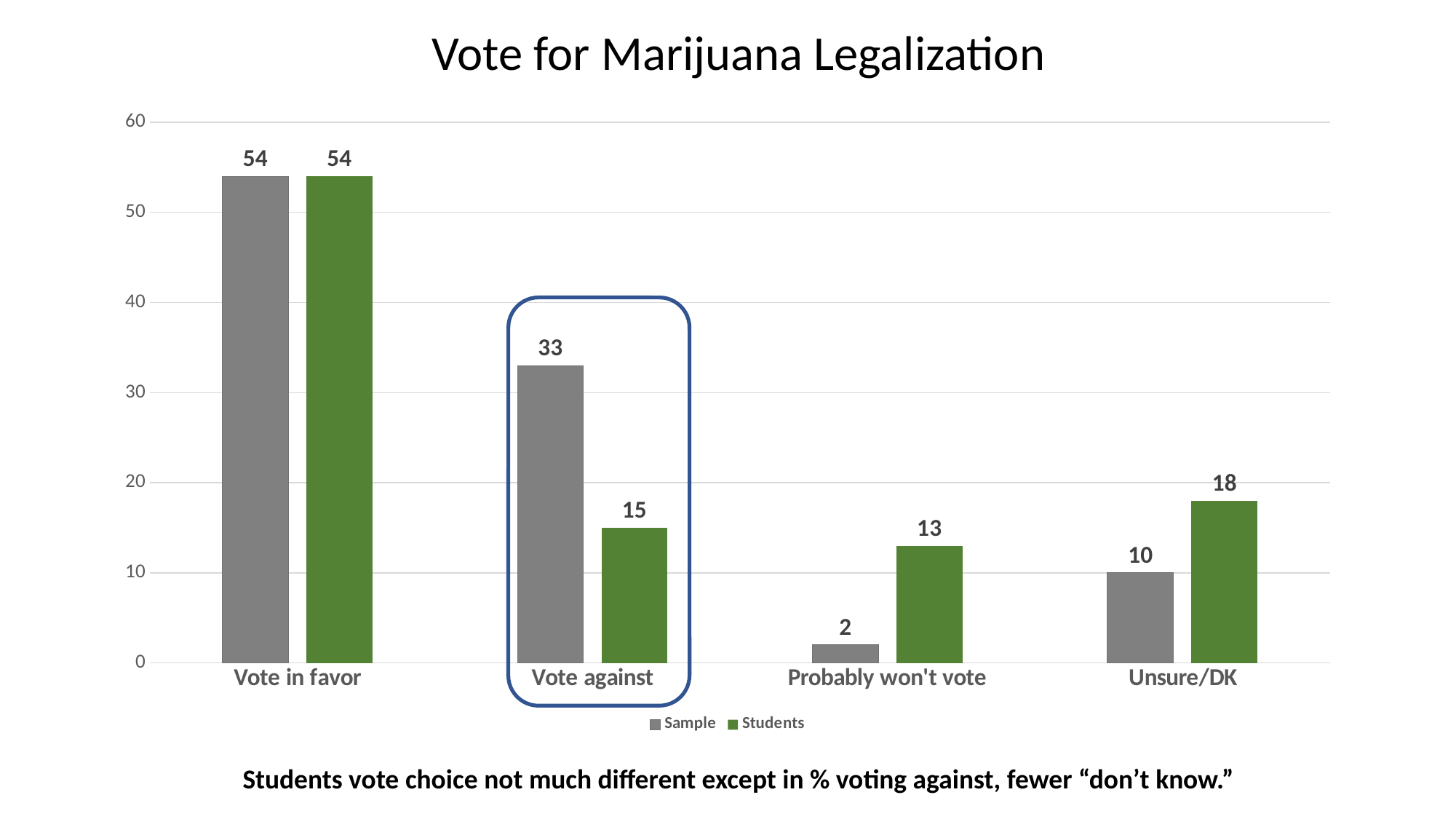

# Vote for Marijuana Legalization

### Chart

| Category | Sample | Students |
|---|---|---|
| Vote in favor | 54.0 | 54.0 |
| Vote against | 33.0 | 15.0 |
| Probably won't vote | 2.0 | 13.0 |
| Unsure/DK | 10.0 | 18.0 |
Students vote choice not much different except in % voting against, fewer “don’t know.”